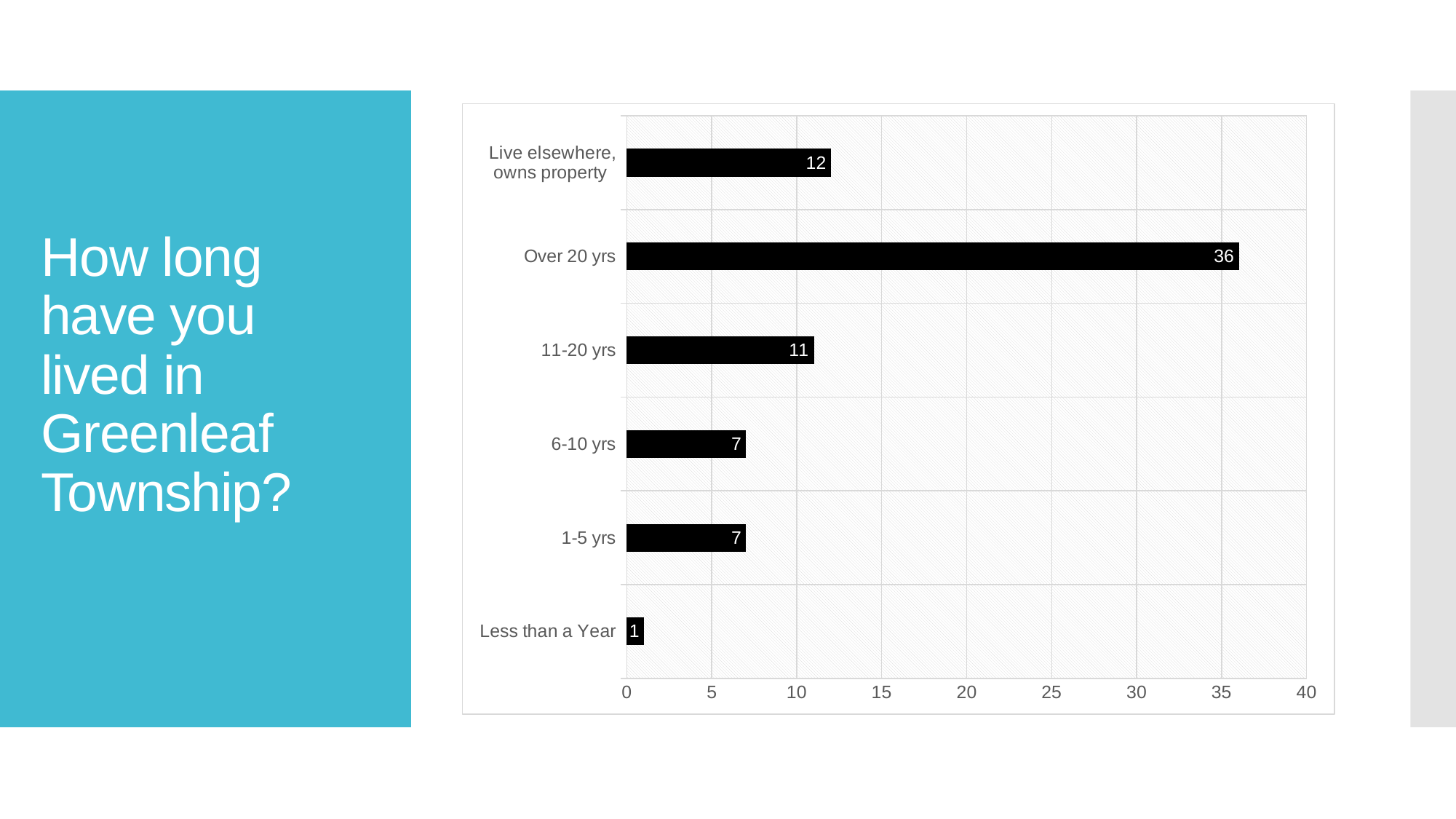

### Chart

| Category | Column3 |
|---|---|
| Less than a Year | 1.0 |
| 1-5 yrs | 7.0 |
| 6-10 yrs | 7.0 |
| 11-20 yrs | 11.0 |
| Over 20 yrs | 36.0 |
| Live elsewhere, owns property  | 12.0 |
# How long have you lived in Greenleaf Township?